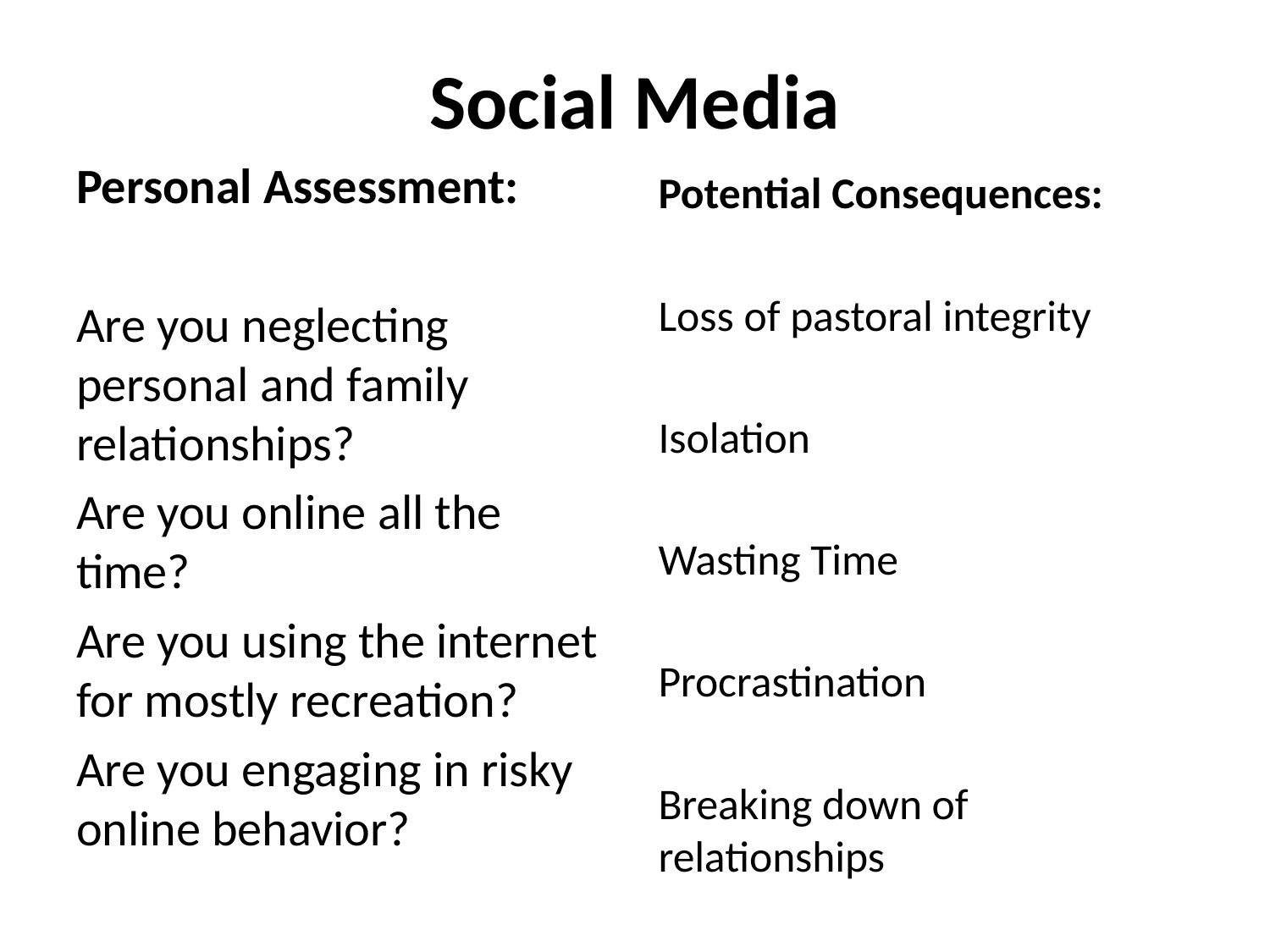

# Social Media
Personal Assessment:

Are you neglecting personal and family relationships?
Are you online all the time?
Are you using the internet for mostly recreation?
Are you engaging in risky online behavior?
Potential Consequences:

Loss of pastoral integrity

Isolation

Wasting Time

Procrastination

Breaking down of relationships